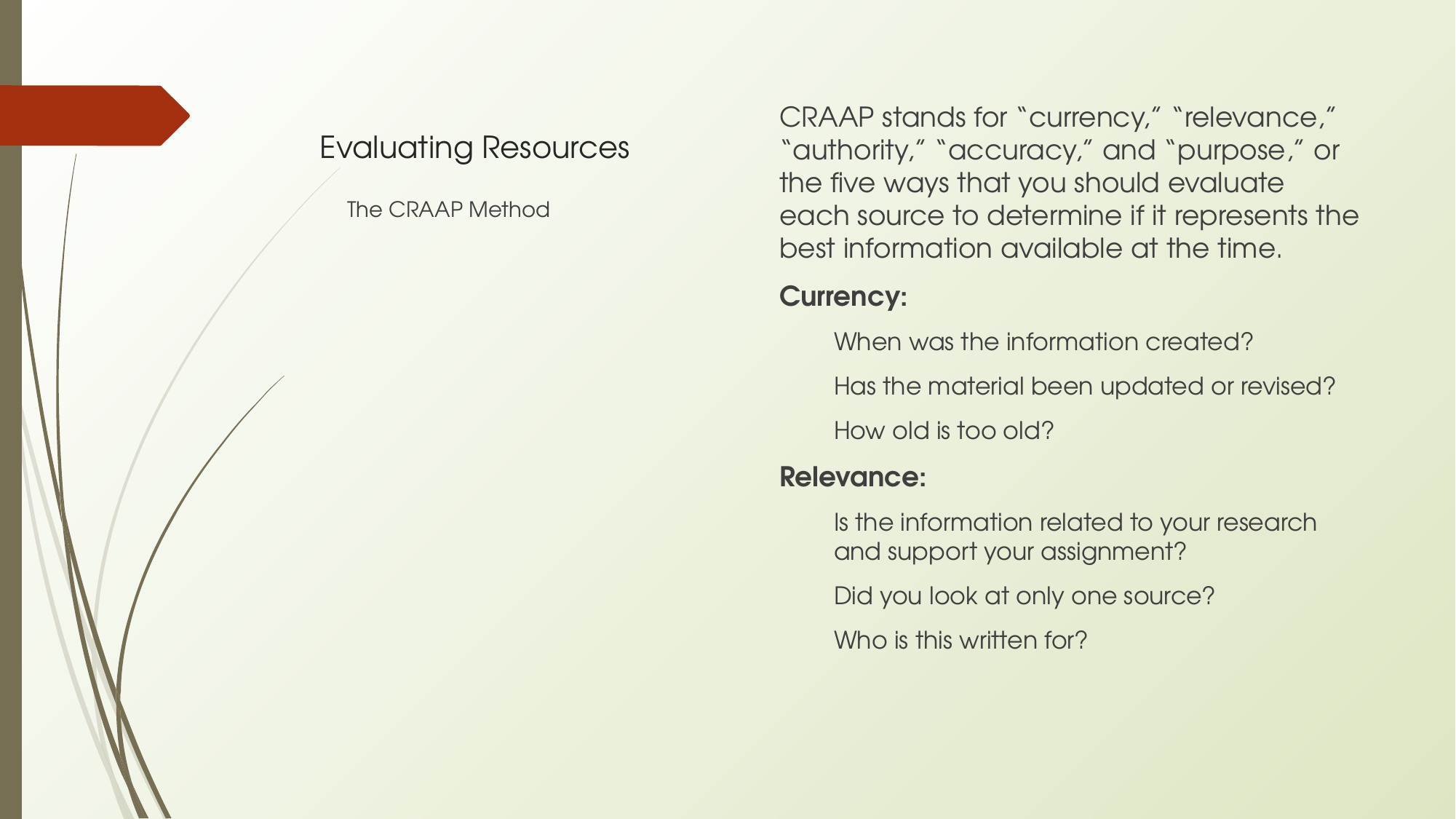

# Evaluating Resources
CRAAP stands for “currency,” “relevance,” “authority,” “accuracy,” and “purpose,” or the five ways that you should evaluate each source to determine if it represents the best information available at the time.
Currency:
When was the information created?
Has the material been updated or revised?
How old is too old?
Relevance:
Is the information related to your research and support your assignment?
Did you look at only one source?
Who is this written for?
The CRAAP Method